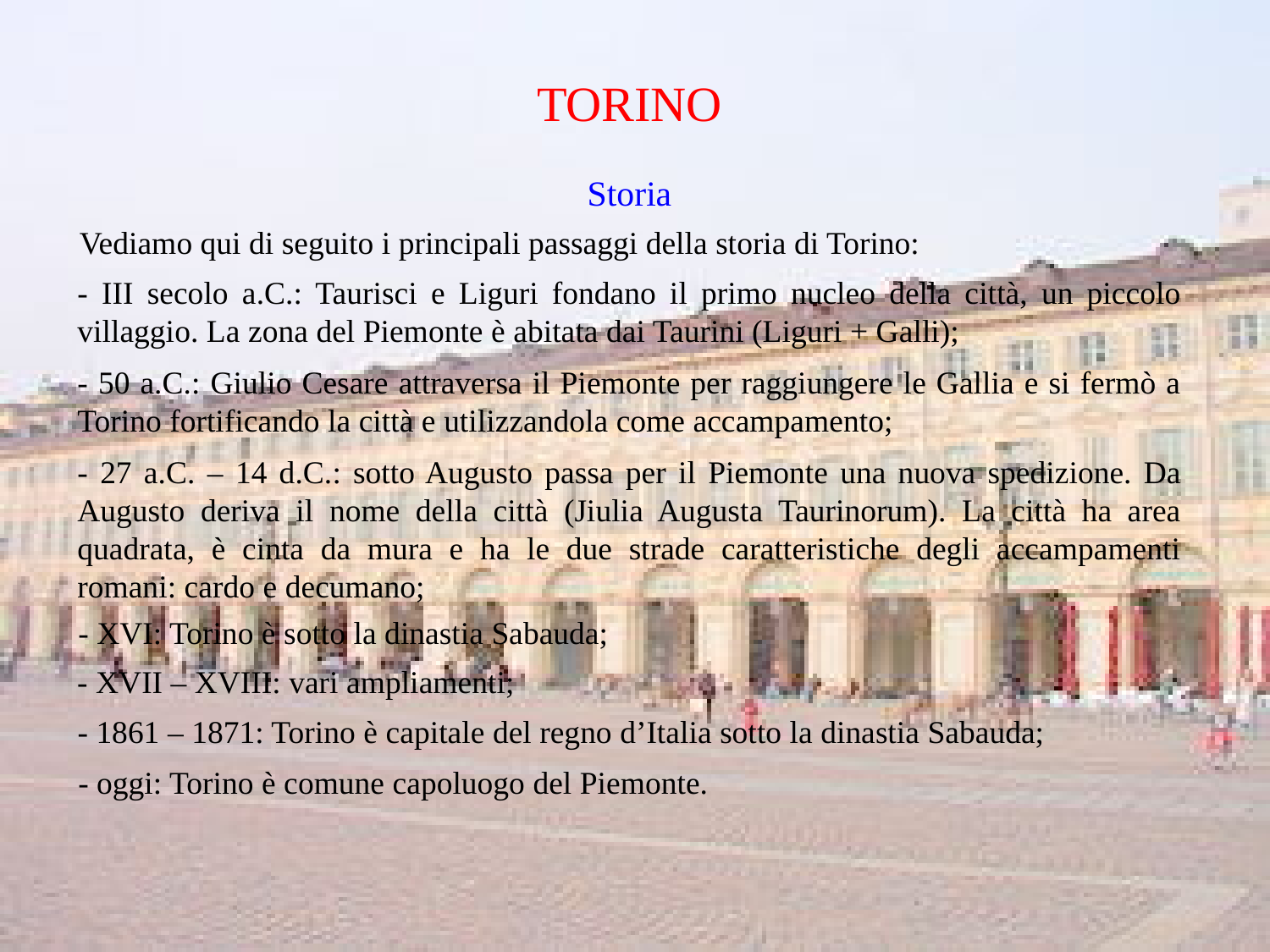

TORINO
Storia
Vediamo qui di seguito i principali passaggi della storia di Torino:
- III secolo a.C.: Taurisci e Liguri fondano il primo nucleo della città, un piccolo villaggio. La zona del Piemonte è abitata dai Taurini (Liguri + Galli);
- 50 a.C.: Giulio Cesare attraversa il Piemonte per raggiungere le Gallia e si fermò a Torino fortificando la città e utilizzandola come accampamento;
- 27 a.C. – 14 d.C.: sotto Augusto passa per il Piemonte una nuova spedizione. Da Augusto deriva il nome della città (Jiulia Augusta Taurinorum). La città ha area quadrata, è cinta da mura e ha le due strade caratteristiche degli accampamenti romani: cardo e decumano;
- XVI: Torino è sotto la dinastia Sabauda;
- XVII – XVIII: vari ampliamenti;
- 1861 – 1871: Torino è capitale del regno d’Italia sotto la dinastia Sabauda;
- oggi: Torino è comune capoluogo del Piemonte.